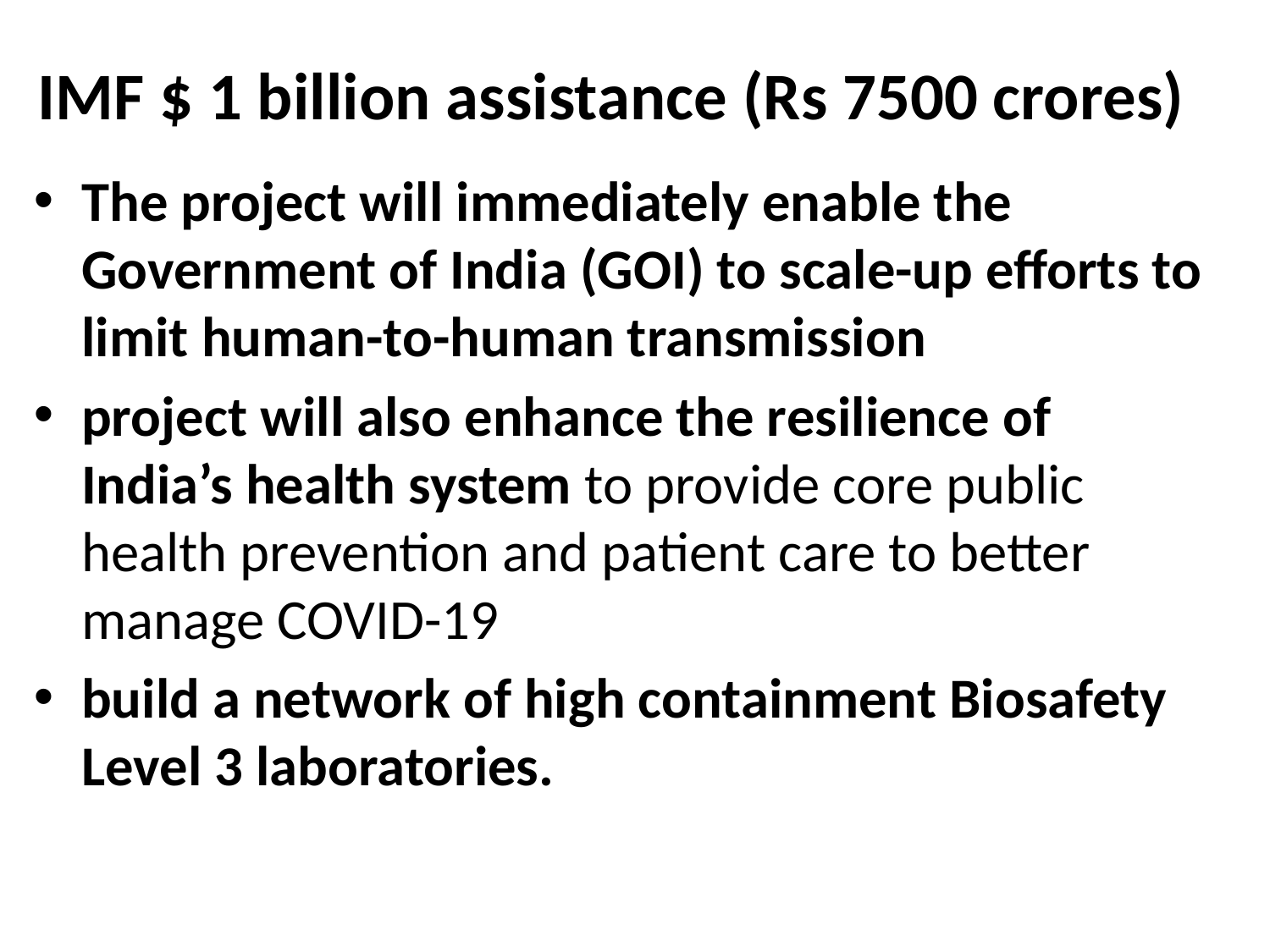

# IMF $ 1 billion assistance (Rs 7500 crores)
The project will immediately enable the Government of India (GOI) to scale-up efforts to limit human-to-human transmission
project will also enhance the resilience of India’s health system to provide core public health prevention and patient care to better manage COVID-19
build a network of high containment Biosafety Level 3 laboratories.